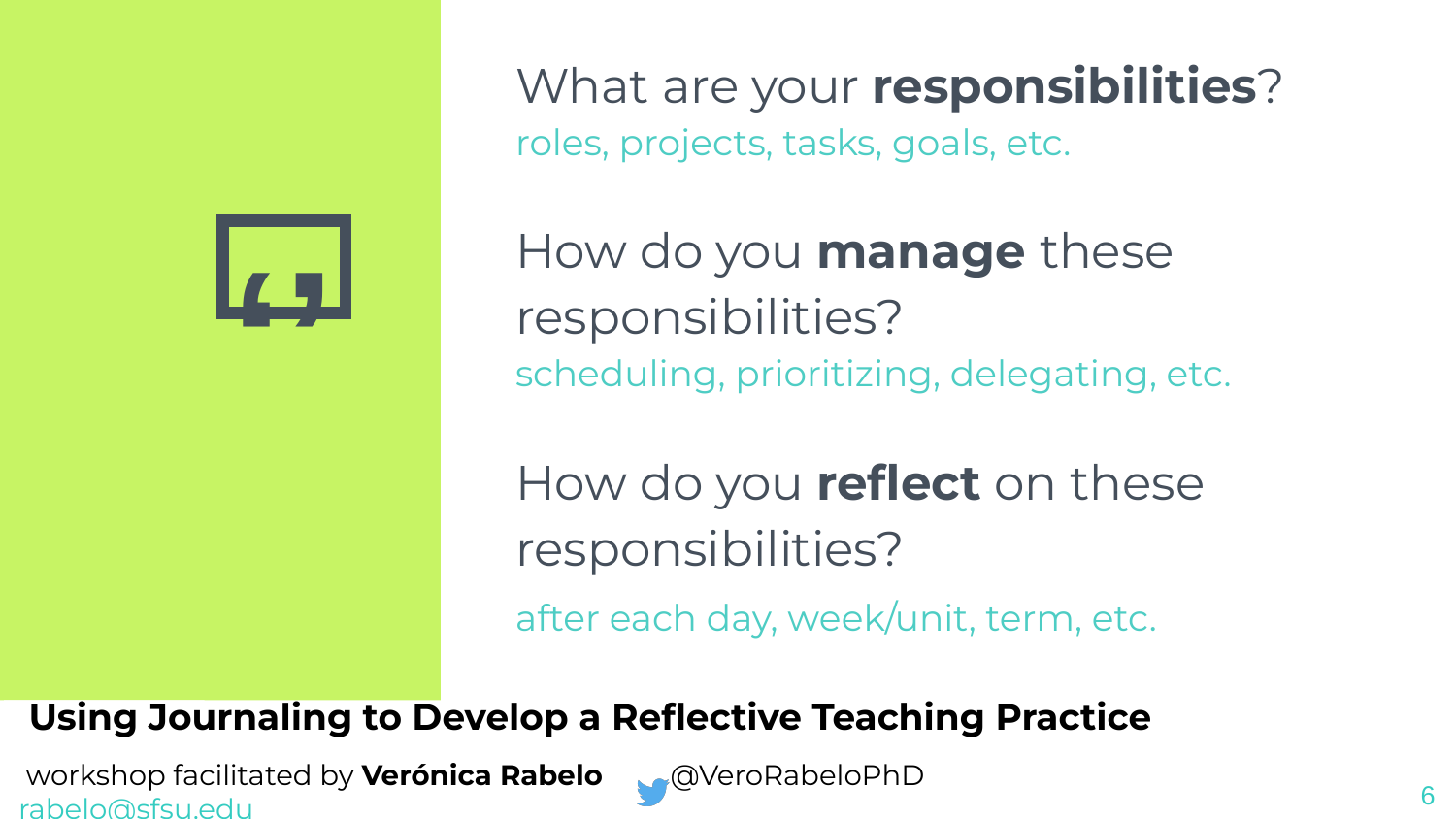

What are your responsibilities? roles, projects, tasks, goals, etc.
How do you manage these responsibilities?
scheduling, prioritizing, delegating, etc.
How do you reflect on these responsibilities?
after each day, week/unit, term, etc.
6